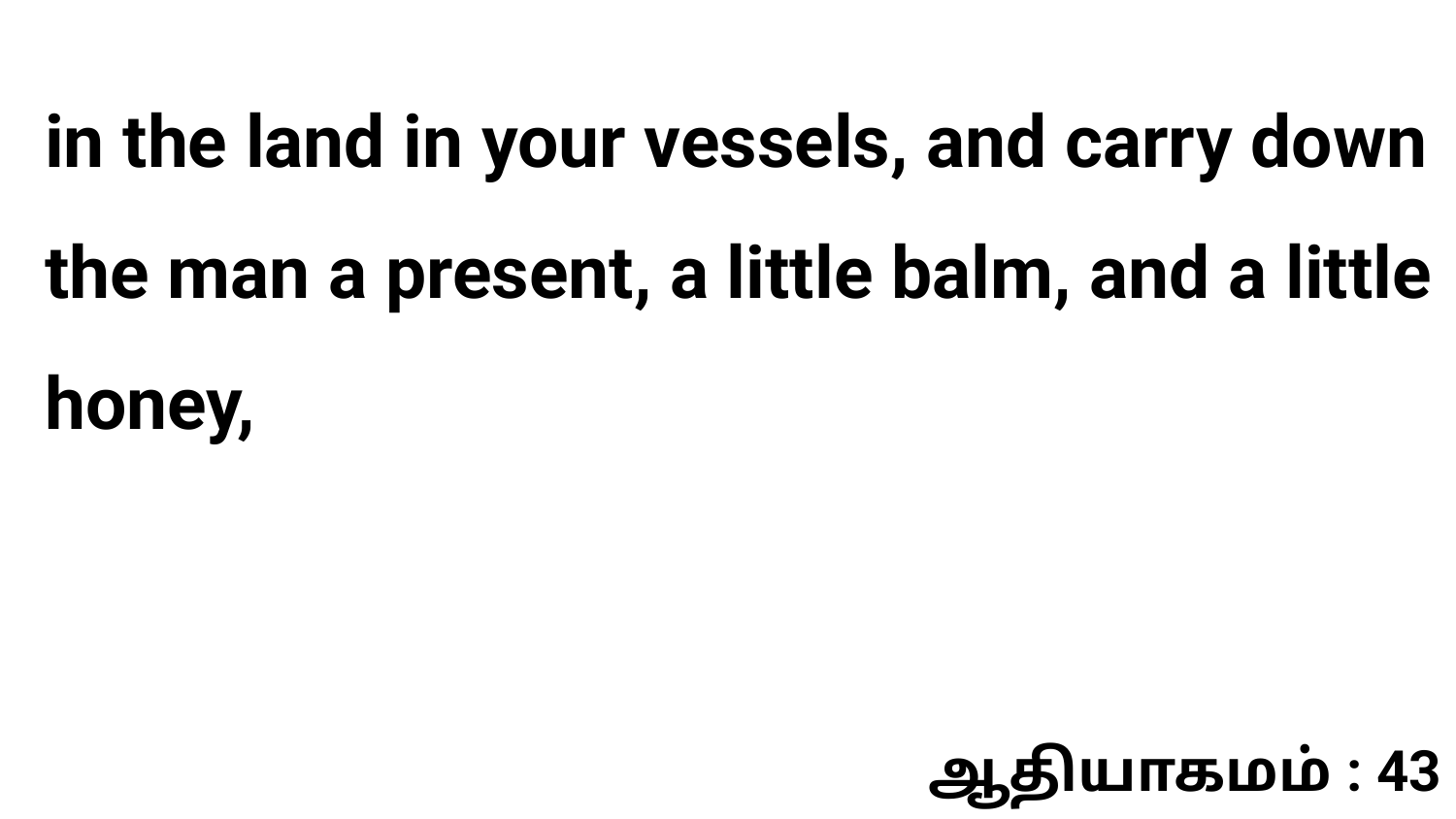

in the land in your vessels, and carry down the man a present, a little balm, and a little honey,
ஆதியாகமம் : 43